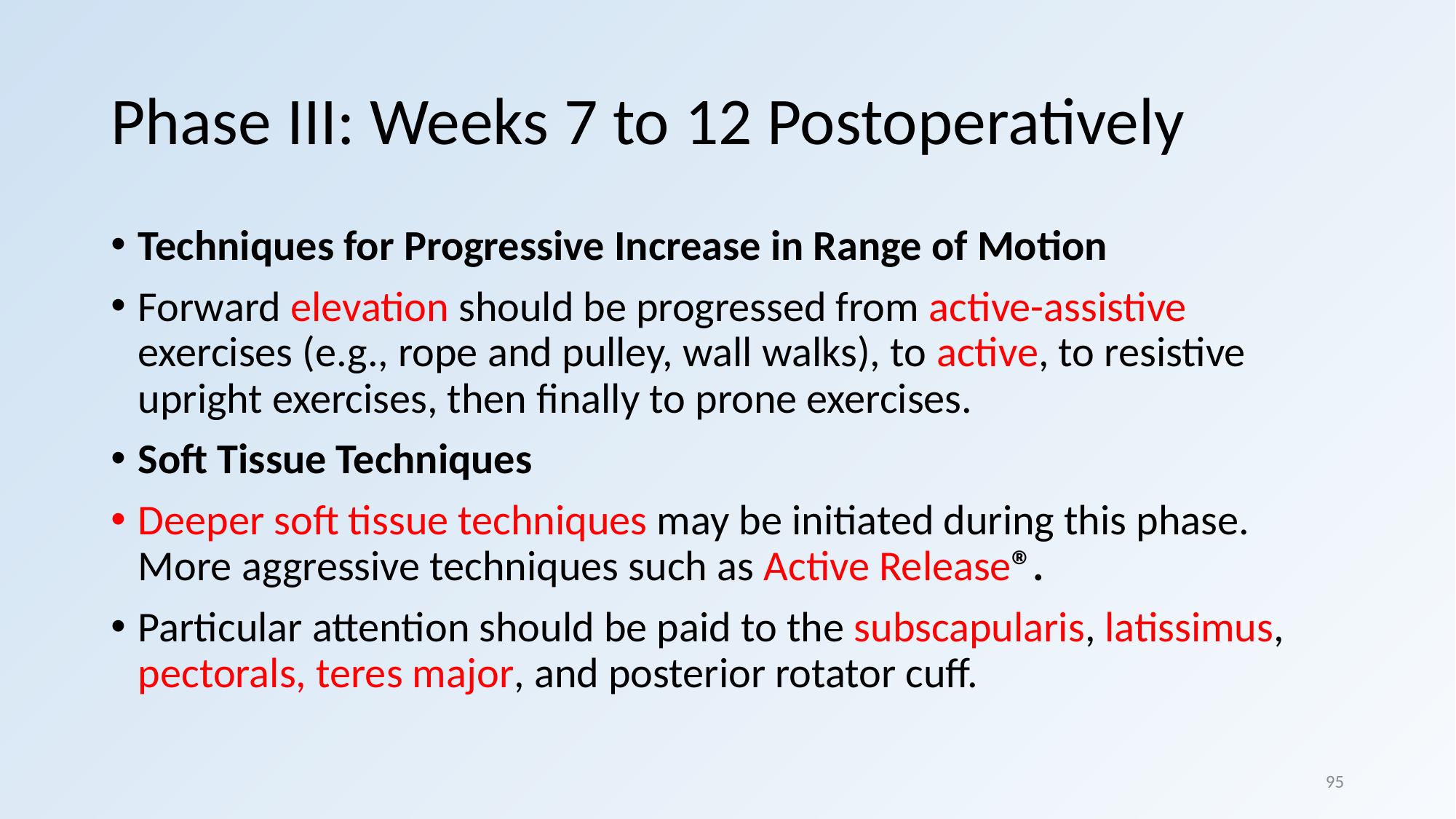

# Phase III: Weeks 7 to 12 Postoperatively
Techniques for Progressive Increase in Range of Motion
Forward elevation should be progressed from active-assistive exercises (e.g., rope and pulley, wall walks), to active, to resistive upright exercises, then finally to prone exercises.
Soft Tissue Techniques
Deeper soft tissue techniques may be initiated during this phase. More aggressive techniques such as Active Release®.
Particular attention should be paid to the subscapularis, latissimus, pectorals, teres major, and posterior rotator cuff.
95